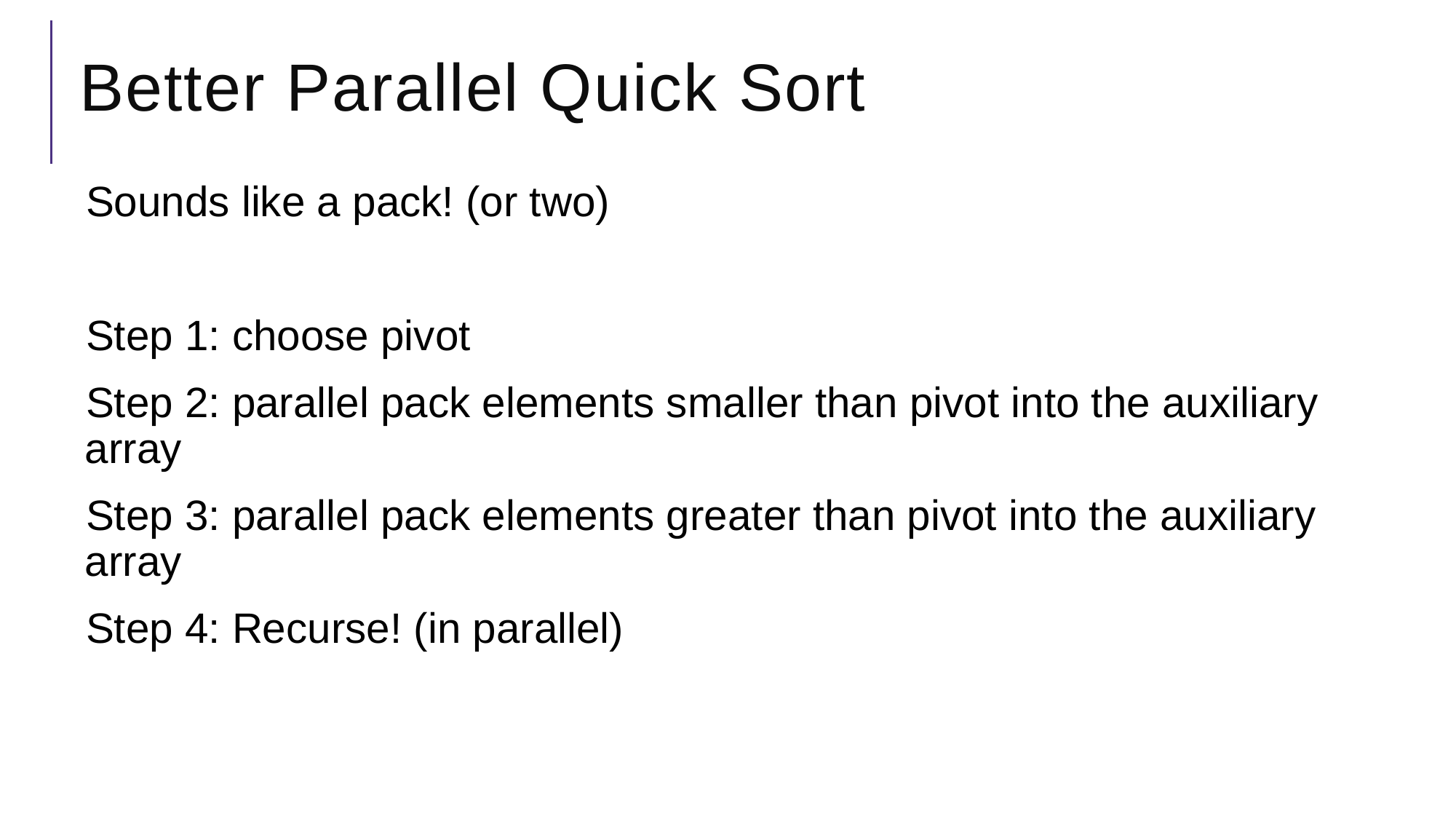

# Better Parallel Quick Sort
Sounds like a pack! (or two)

Step 1: choose pivot
Step 2: parallel pack elements smaller than pivot into the auxiliary array
Step 3: parallel pack elements greater than pivot into the auxiliary array
 Step 4: Recurse! (in parallel)